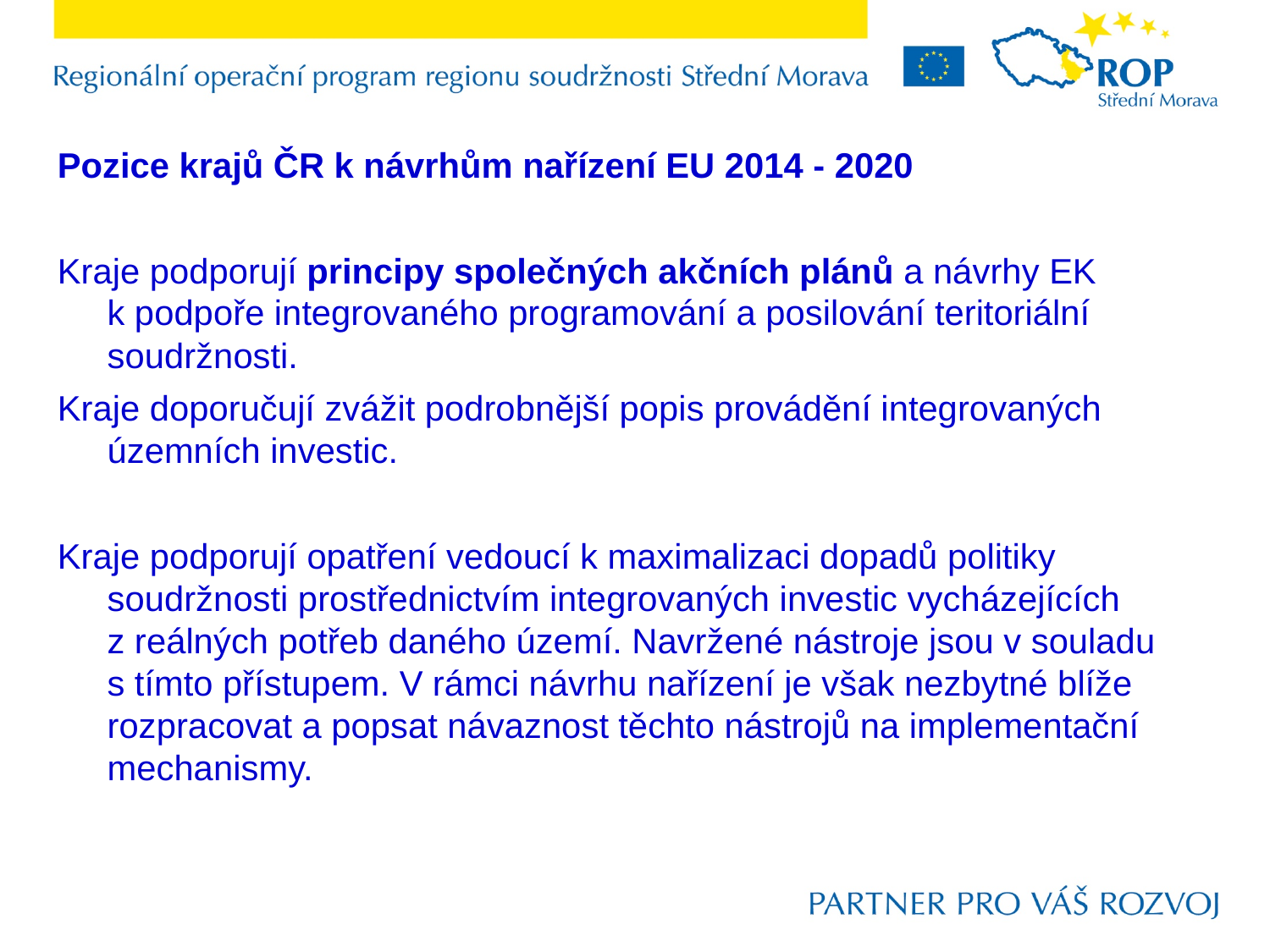

Pozice krajů ČR k návrhům nařízení EU 2014 - 2020

Kraje podporují principy společných akčních plánů a návrhy EK k podpoře integrovaného programování a posilování teritoriální soudržnosti.
Kraje doporučují zvážit podrobnější popis provádění integrovaných územních investic.

Kraje podporují opatření vedoucí k maximalizaci dopadů politiky soudržnosti prostřednictvím integrovaných investic vycházejících z reálných potřeb daného území. Navržené nástroje jsou v souladu s tímto přístupem. V rámci návrhu nařízení je však nezbytné blíže rozpracovat a popsat návaznost těchto nástrojů na implementační mechanismy.